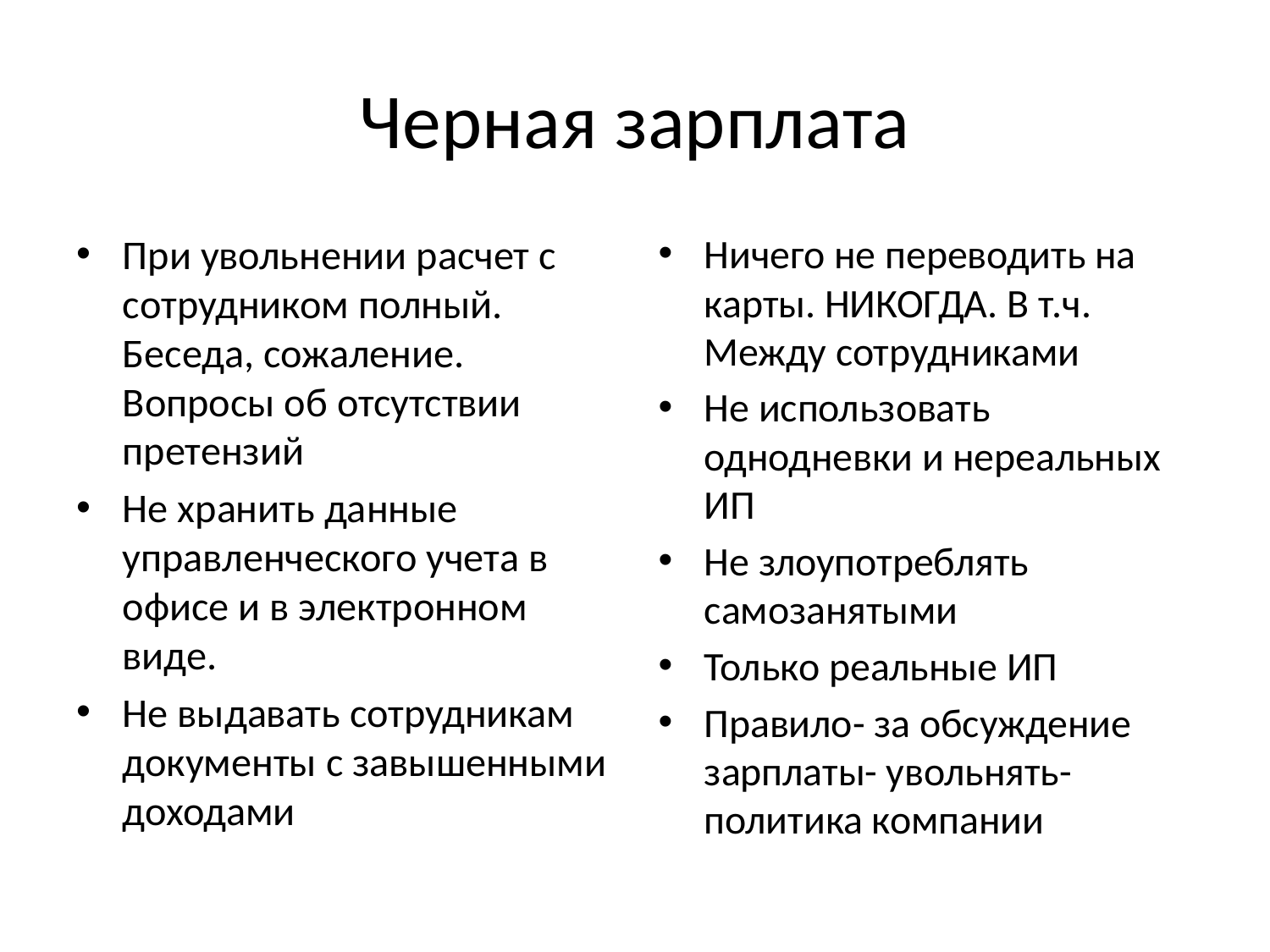

# Черная зарплата
При увольнении расчет с сотрудником полный. Беседа, сожаление. Вопросы об отсутствии претензий
Не хранить данные управленческого учета в  офисе и в электронном виде.
Не выдавать сотрудникам документы с завышенными доходами
Ничего не переводить на карты. НИКОГДА. В т.ч. Между сотрудниками
Не использовать однодневки и нереальных ИП
Не злоупотреблять самозанятыми
Только реальные ИП
Правило- за обсуждение зарплаты- увольнять- политика компании